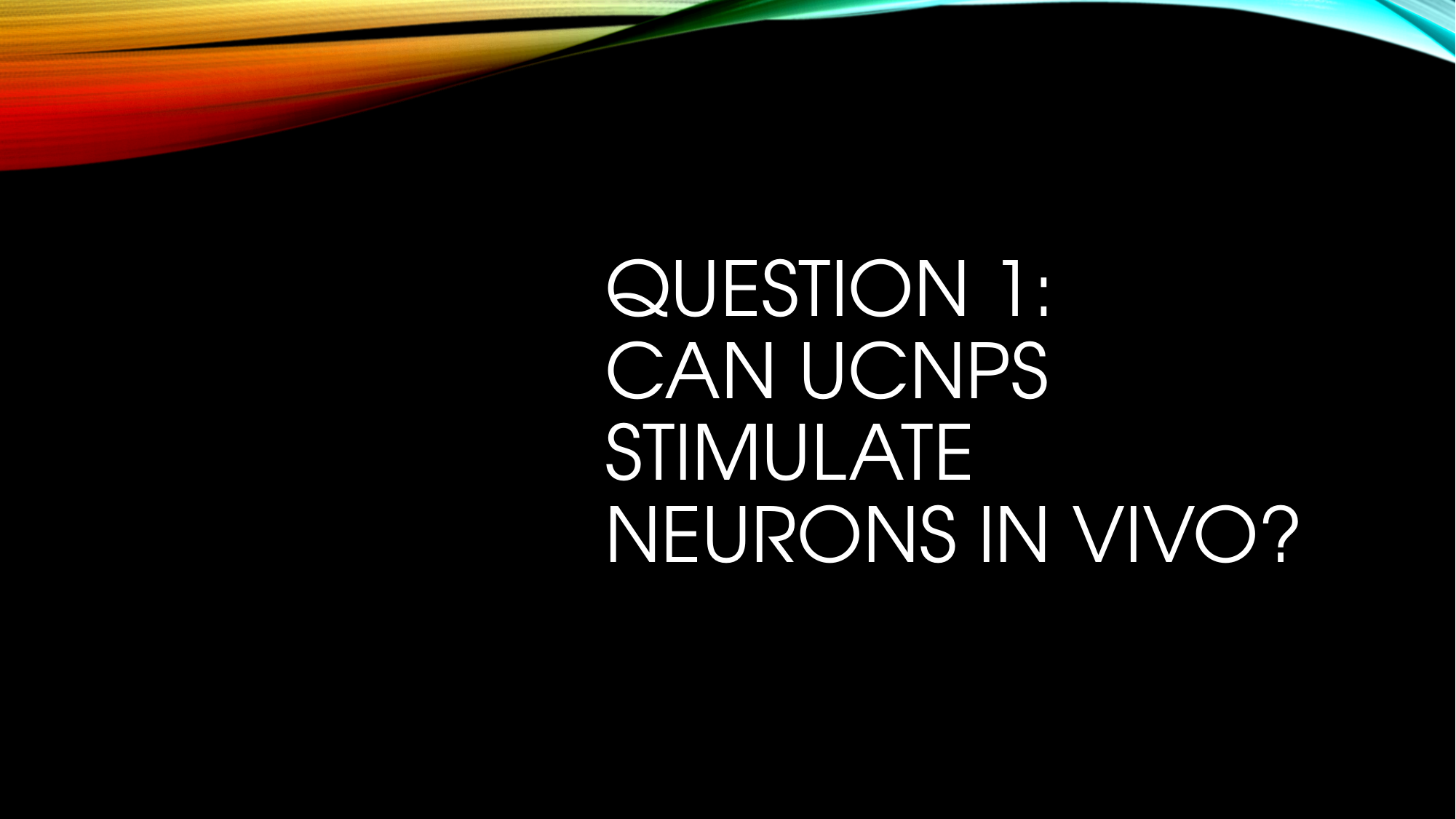

# Question 1: Can UCNPs stimulate neurons in vivo?